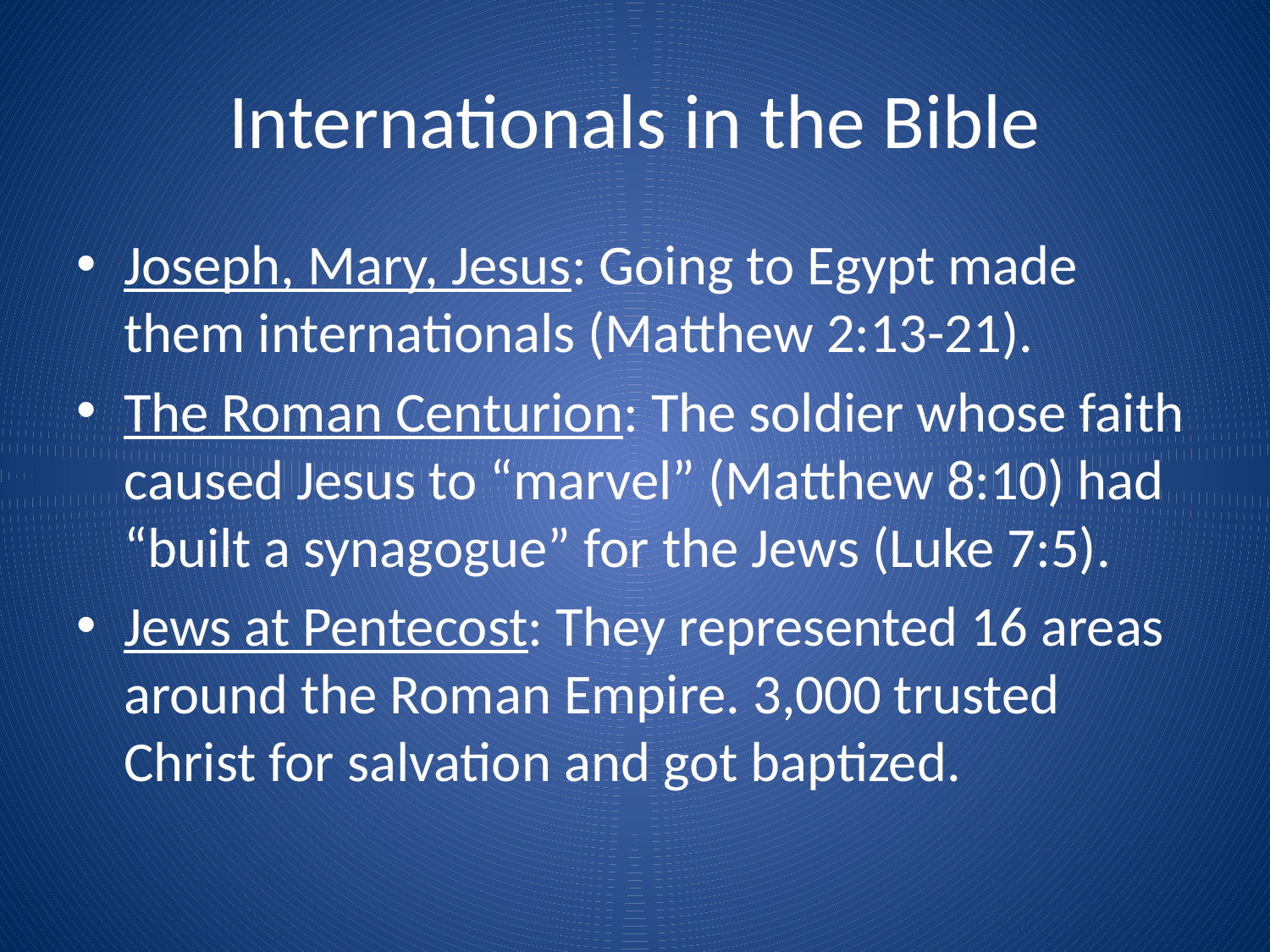

# Internationals in the Bible
Joseph, Mary, Jesus: Going to Egypt made them internationals (Matthew 2:13-21).
The Roman Centurion: The soldier whose faith caused Jesus to “marvel” (Matthew 8:10) had “built a synagogue” for the Jews (Luke 7:5).
Jews at Pentecost: They represented 16 areas around the Roman Empire. 3,000 trusted Christ for salvation and got baptized.